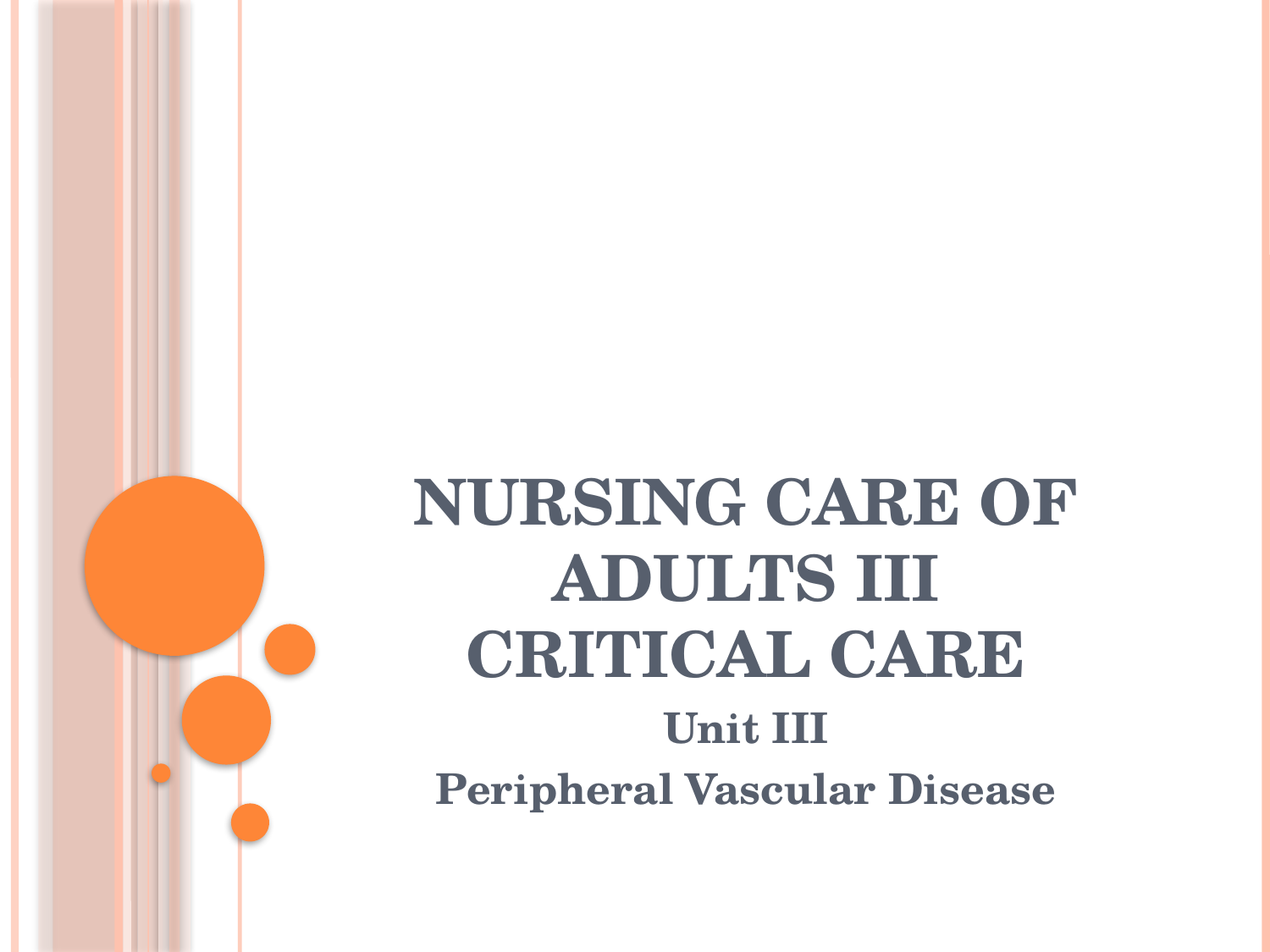

# Nursing Care of Adults III Critical care
Unit III
Peripheral Vascular Disease